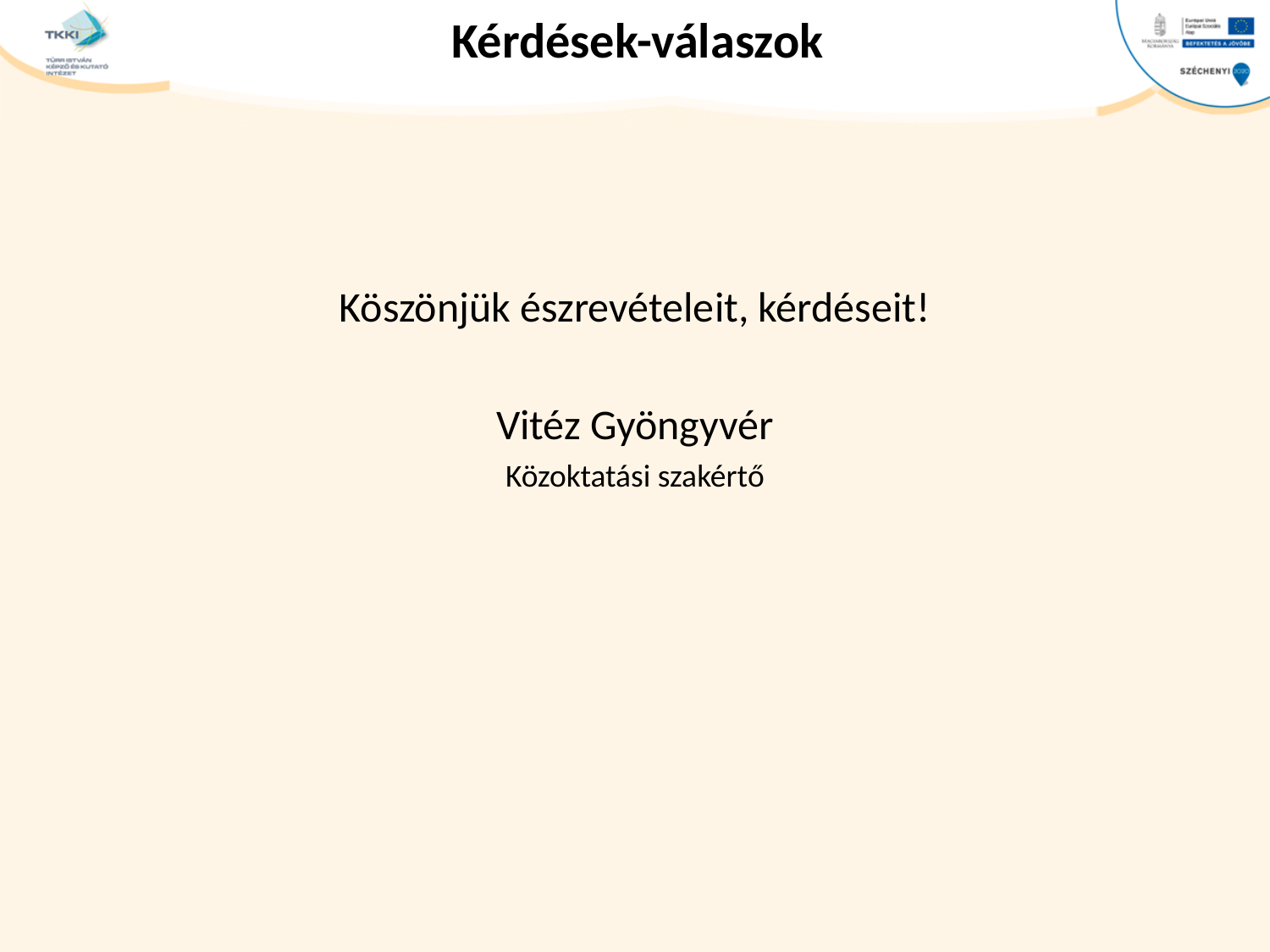

# Kérdések-válaszok

Köszönjük észrevételeit, kérdéseit!

Vitéz Gyöngyvér
Közoktatási szakértő